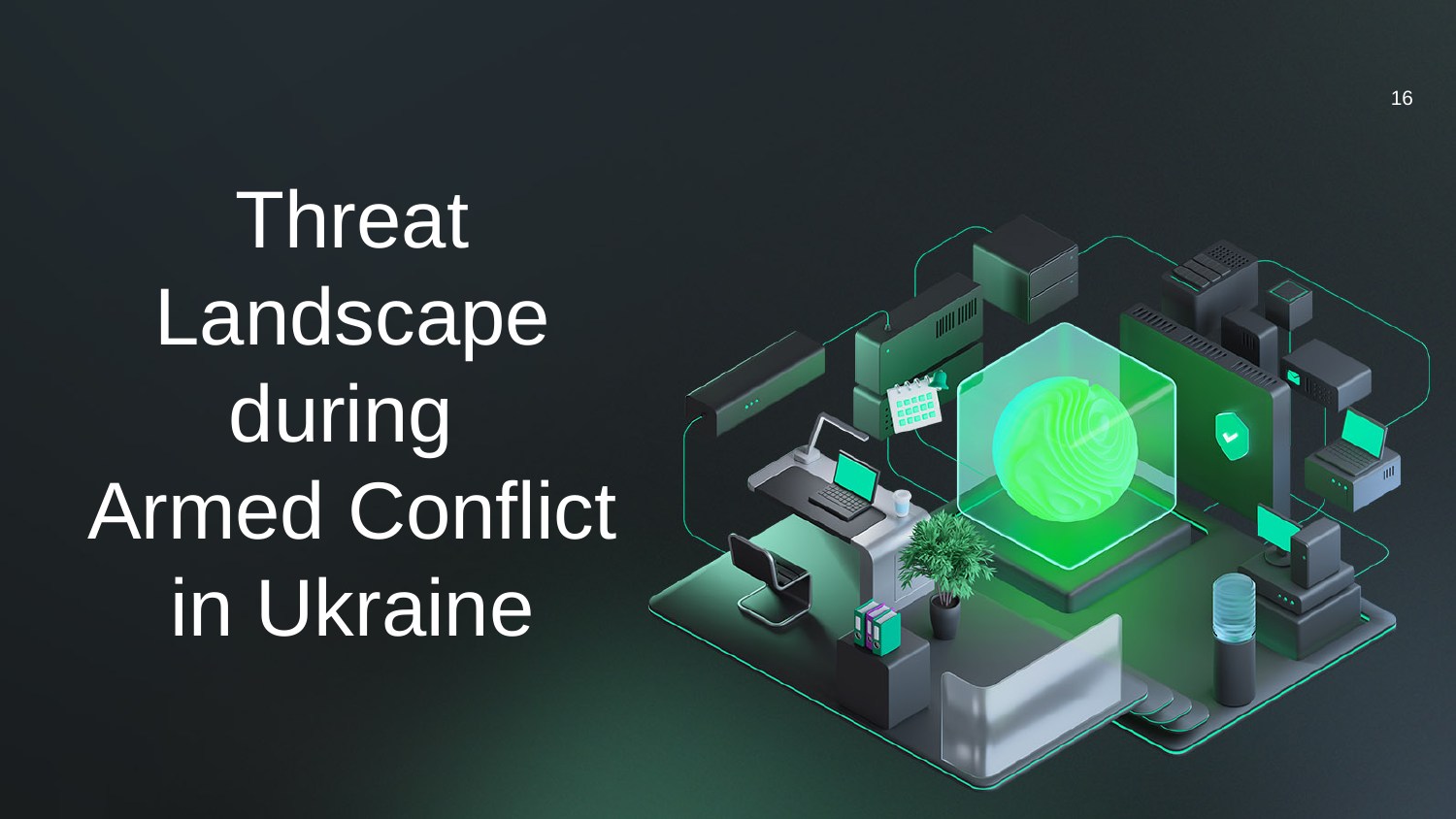

# Threat Landscape during Armed Conflict in Ukraine